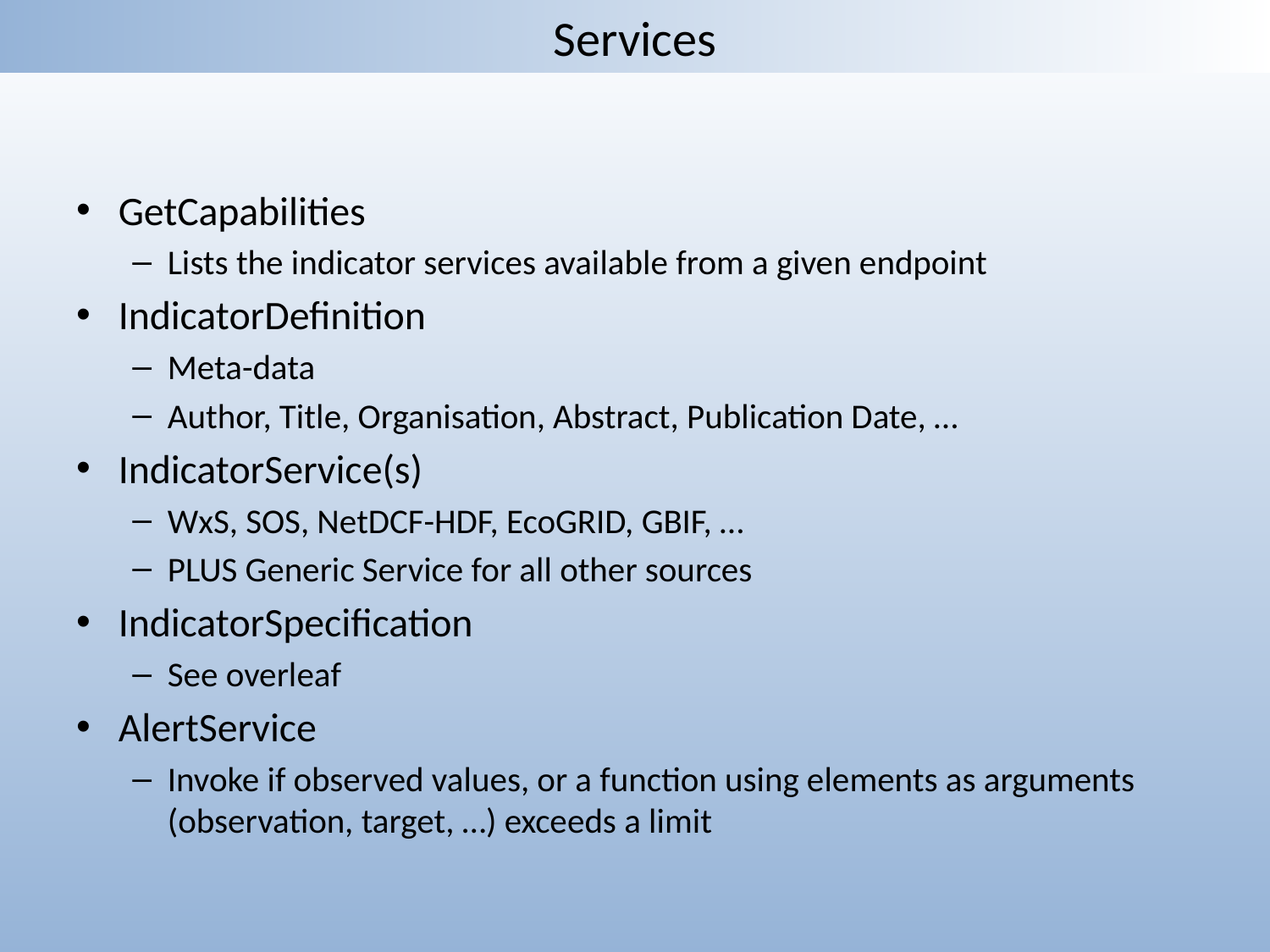

# Services
GetCapabilities
Lists the indicator services available from a given endpoint
IndicatorDefinition
Meta-data
Author, Title, Organisation, Abstract, Publication Date, …
IndicatorService(s)
WxS, SOS, NetDCF-HDF, EcoGRID, GBIF, …
PLUS Generic Service for all other sources
IndicatorSpecification
See overleaf
AlertService
Invoke if observed values, or a function using elements as arguments (observation, target, …) exceeds a limit